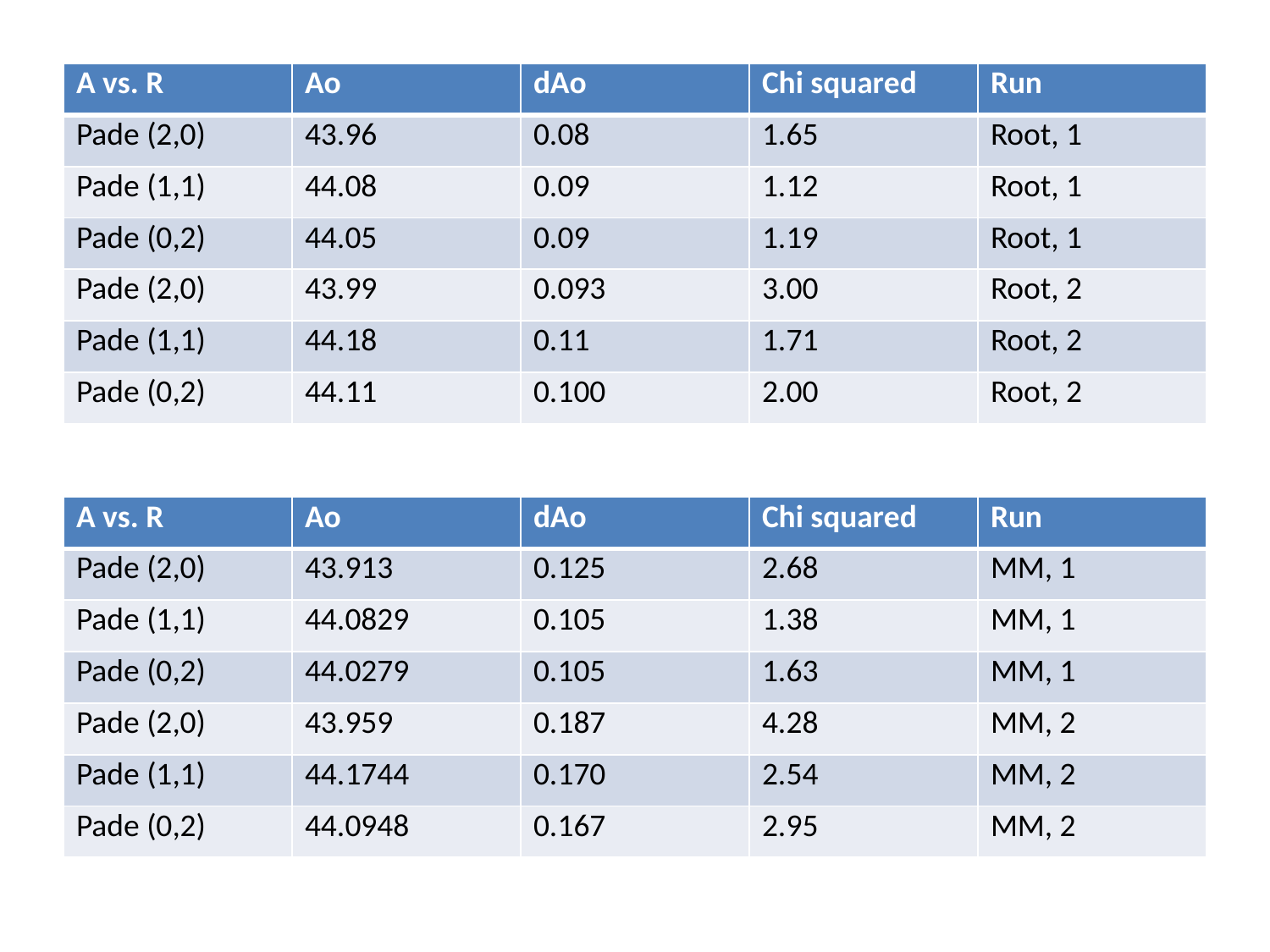

| A vs. R | Ao | dAo | Chi squared | Run |
| --- | --- | --- | --- | --- |
| Pade (2,0) | 43.96 | 0.08 | 1.65 | Root, 1 |
| Pade (1,1) | 44.08 | 0.09 | 1.12 | Root, 1 |
| Pade (0,2) | 44.05 | 0.09 | 1.19 | Root, 1 |
| Pade (2,0) | 43.99 | 0.093 | 3.00 | Root, 2 |
| Pade (1,1) | 44.18 | 0.11 | 1.71 | Root, 2 |
| Pade (0,2) | 44.11 | 0.100 | 2.00 | Root, 2 |
| A vs. R | Ao | dAo | Chi squared | Run |
| --- | --- | --- | --- | --- |
| Pade (2,0) | 43.913 | 0.125 | 2.68 | MM, 1 |
| Pade (1,1) | 44.0829 | 0.105 | 1.38 | MM, 1 |
| Pade (0,2) | 44.0279 | 0.105 | 1.63 | MM, 1 |
| Pade (2,0) | 43.959 | 0.187 | 4.28 | MM, 2 |
| Pade (1,1) | 44.1744 | 0.170 | 2.54 | MM, 2 |
| Pade (0,2) | 44.0948 | 0.167 | 2.95 | MM, 2 |